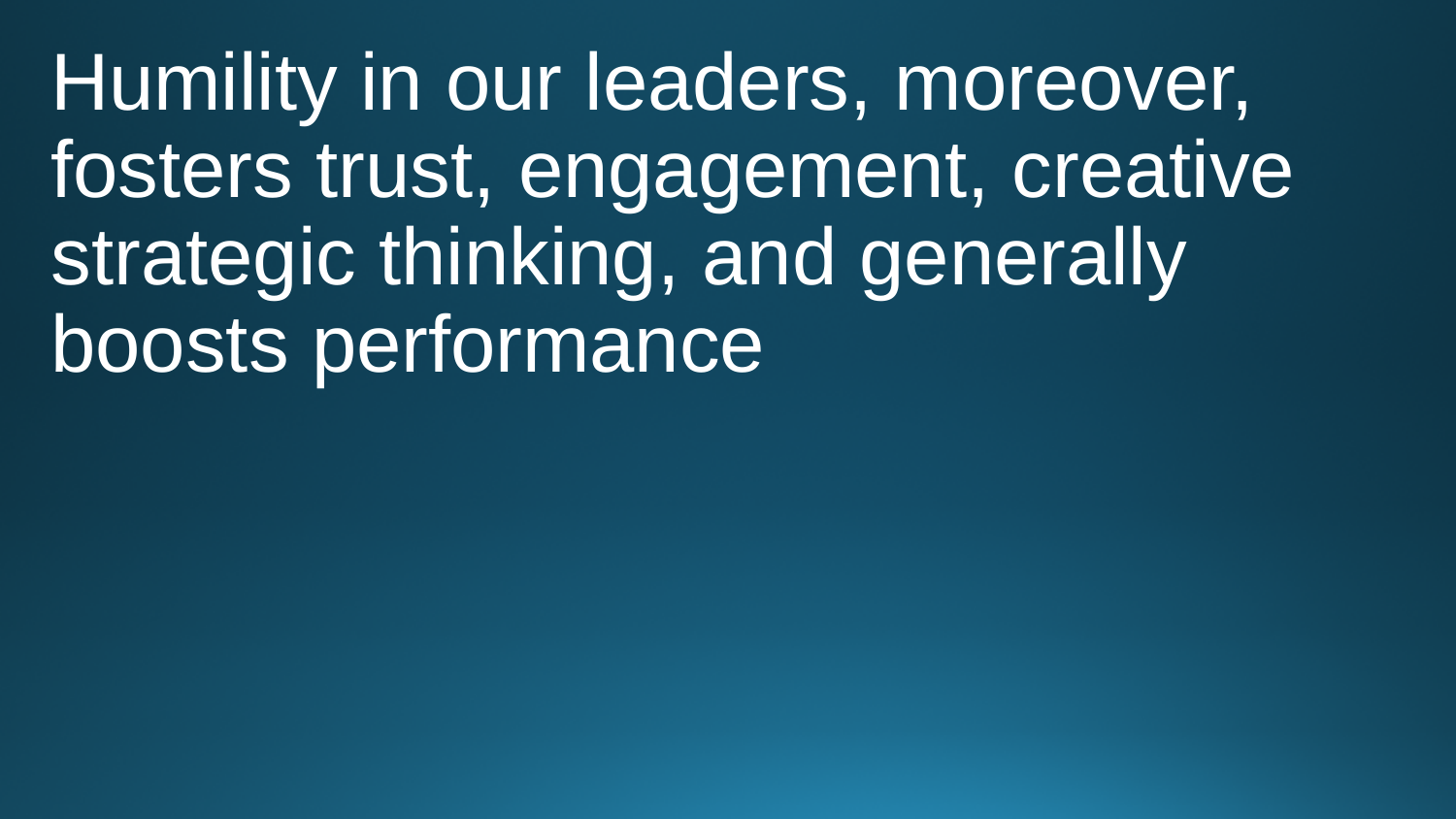

Humility in our leaders, moreover, fosters trust, engagement, creative strategic thinking, and generally boosts performance